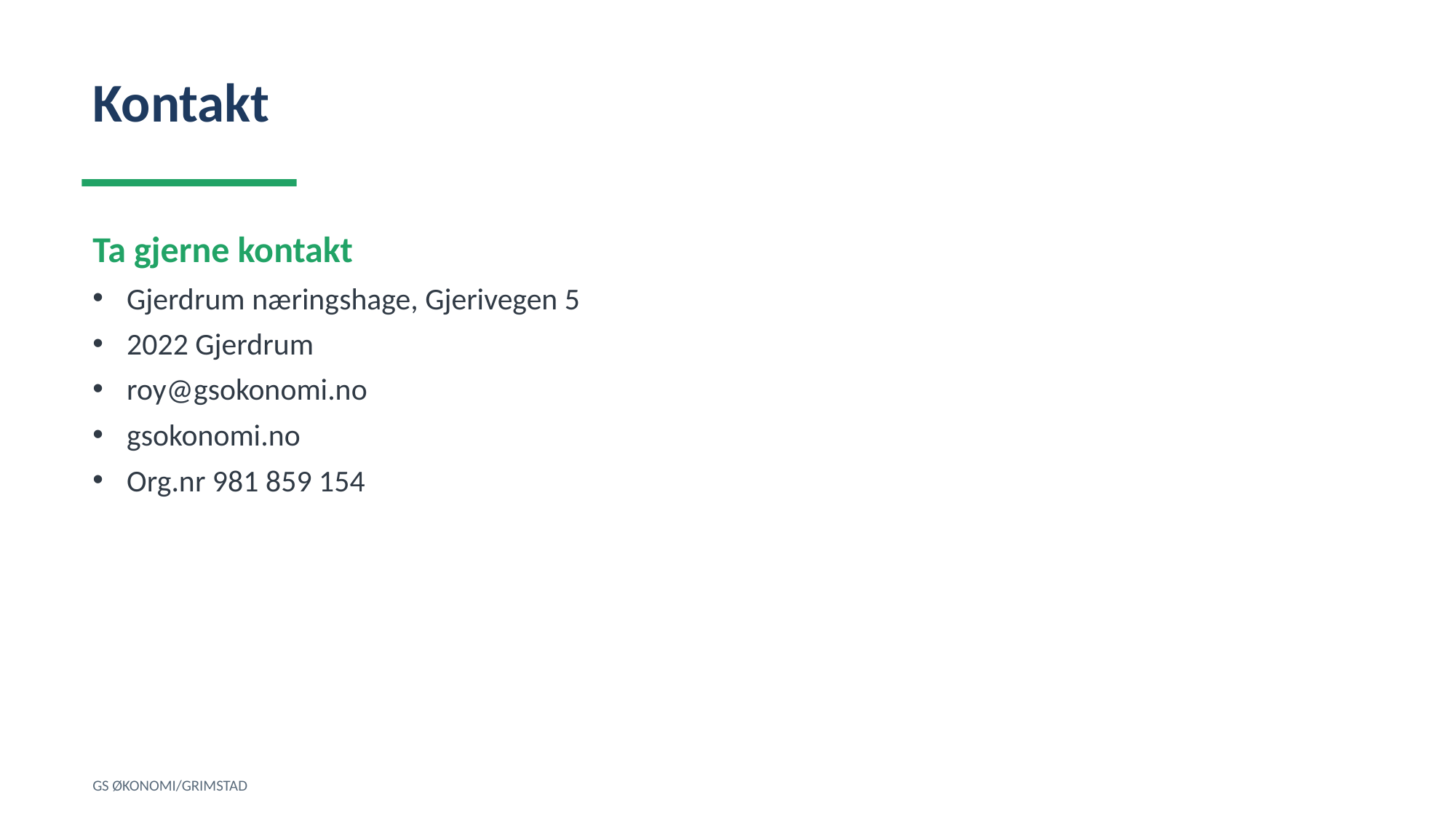

Kontakt

Ta gjerne kontakt
Gjerdrum næringshage, Gjerivegen 5
2022 Gjerdrum
roy@gsokonomi.no
gsokonomi.no
Org.nr 981 859 154
GS ØKONOMI/GRIMSTAD